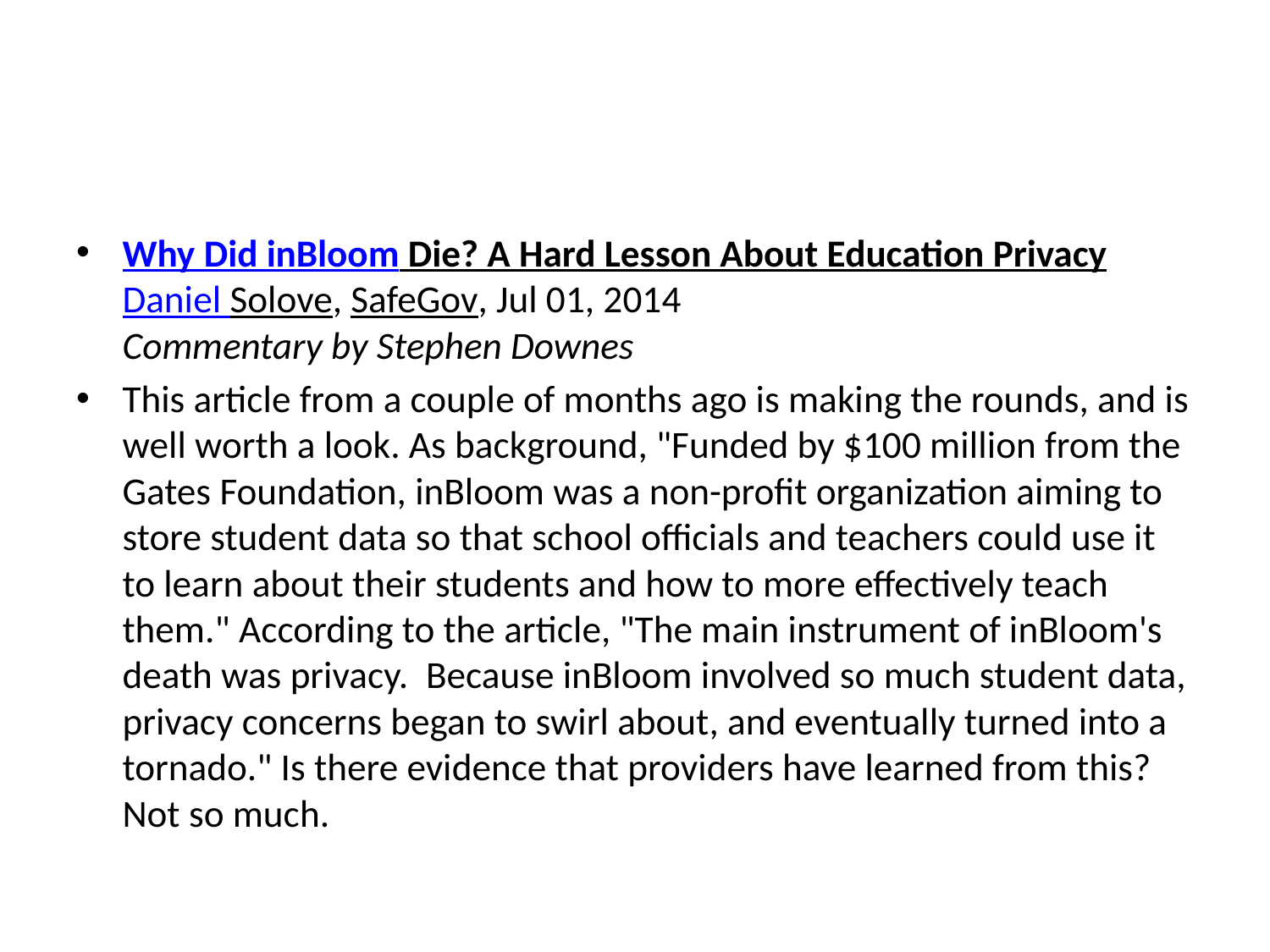

#
Why Did inBloom Die? A Hard Lesson About Education Privacy
Daniel Solove, SafeGov, Jul 01, 2014
Commentary by Stephen Downes
This article from a couple of months ago is making the rounds, and is well worth a look. As background, "Funded by $100 million from the Gates Foundation, inBloom was a non-profit organization aiming to store student data so that school officials and teachers could use it to learn about their students and how to more effectively teach them." According to the article, "The main instrument of inBloom's death was privacy.  Because inBloom involved so much student data, privacy concerns began to swirl about, and eventually turned into a tornado." Is there evidence that providers have learned from this? Not so much.